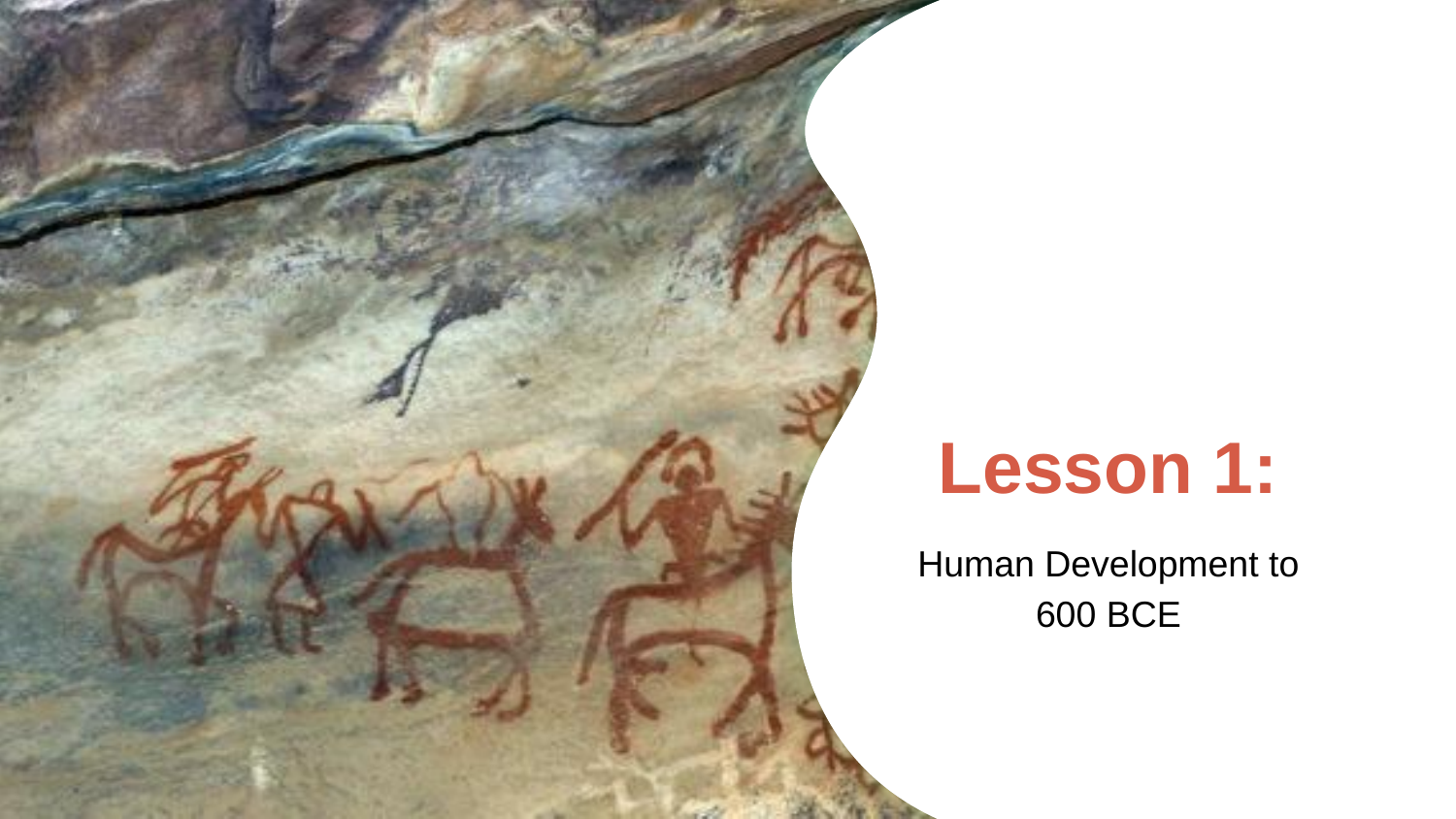

# Lesson 1:
Human Development to 600 BCE